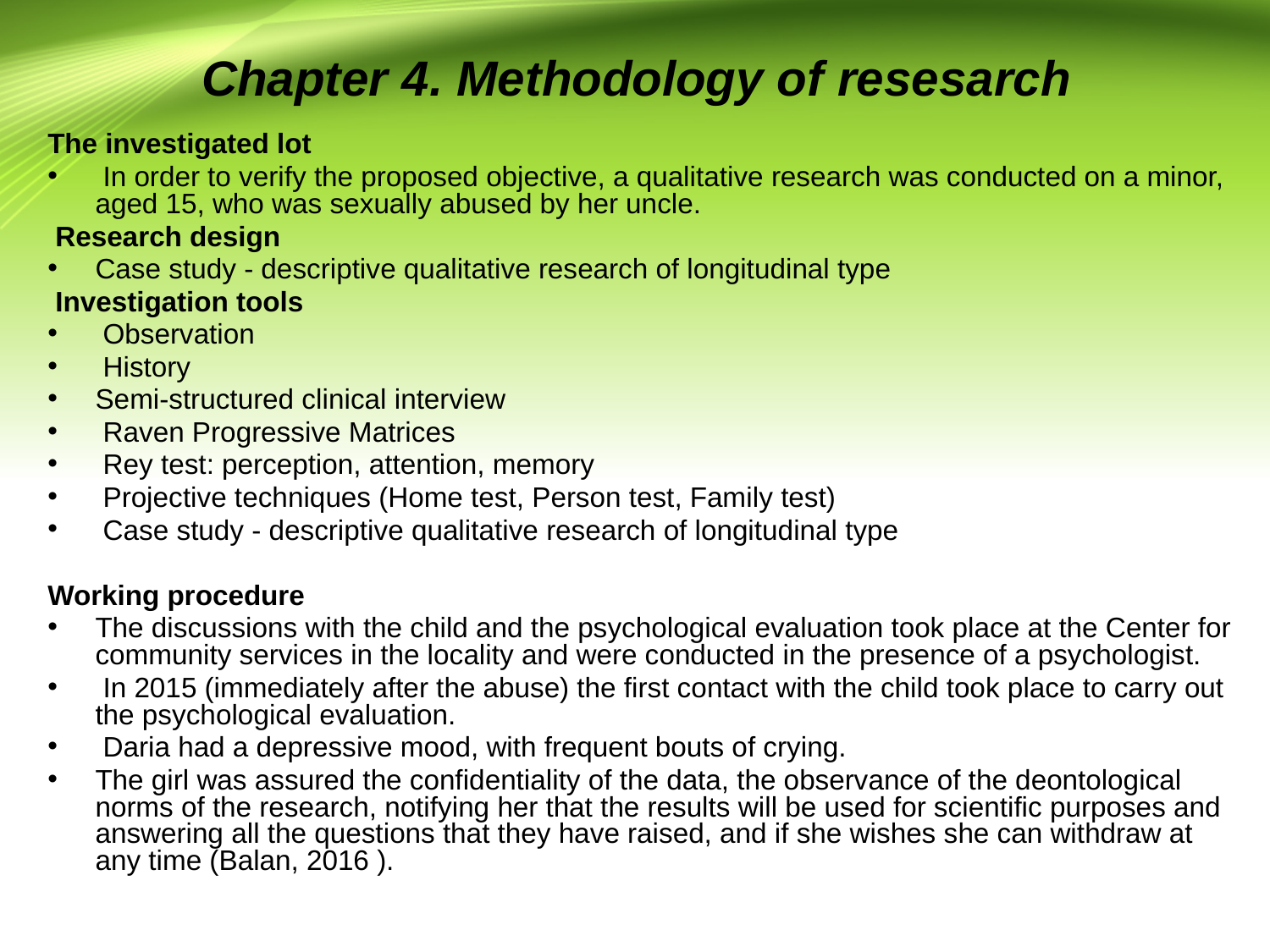

# Chapter 4. Methodology of resesarch
The investigated lot
 In order to verify the proposed objective, a qualitative research was conducted on a minor, aged 15, who was sexually abused by her uncle.
 Research design
Case study - descriptive qualitative research of longitudinal type
 Investigation tools
 Observation
 History
Semi-structured clinical interview
 Raven Progressive Matrices
 Rey test: perception, attention, memory
 Projective techniques (Home test, Person test, Family test)
 Case study - descriptive qualitative research of longitudinal type

Working procedure
The discussions with the child and the psychological evaluation took place at the Center for community services in the locality and were conducted in the presence of a psychologist.
 In 2015 (immediately after the abuse) the first contact with the child took place to carry out the psychological evaluation.
 Daria had a depressive mood, with frequent bouts of crying.
The girl was assured the confidentiality of the data, the observance of the deontological norms of the research, notifying her that the results will be used for scientific purposes and answering all the questions that they have raised, and if she wishes she can withdraw at any time (Balan, 2016 ).